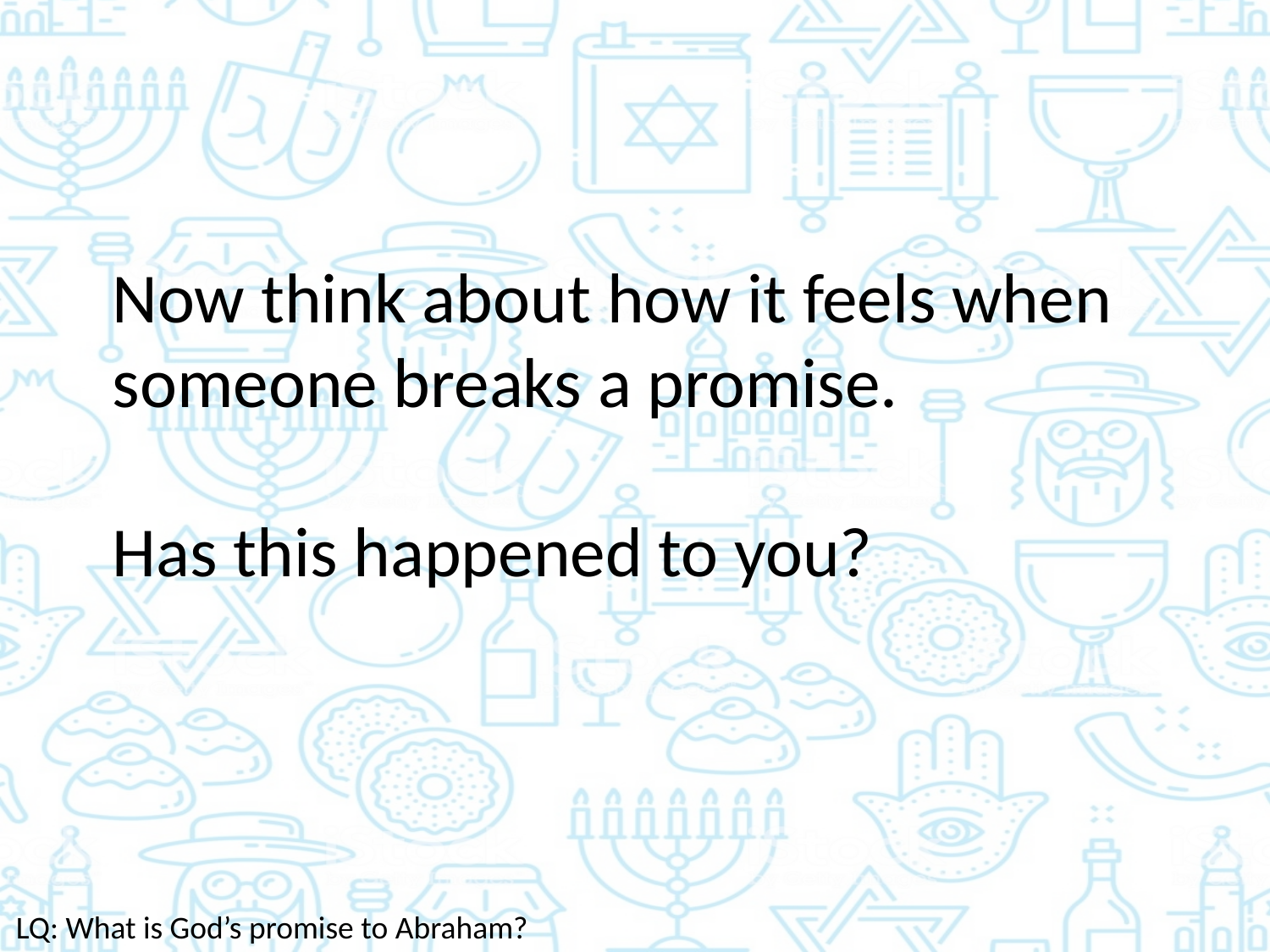

Now think about how it feels when someone breaks a promise.

Has this happened to you?
LQ: What is God’s promise to Abraham?